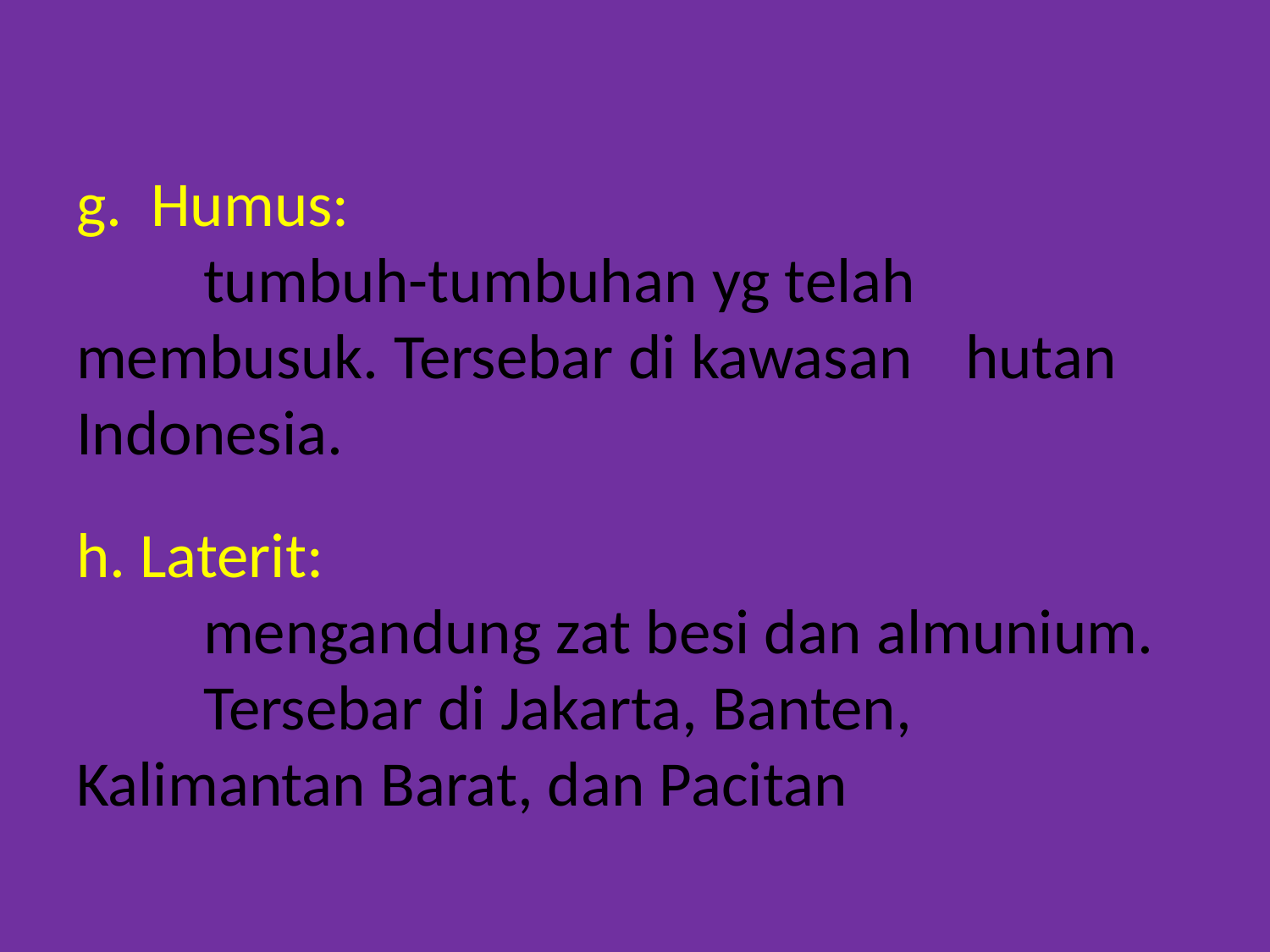

g.  Humus:
	tumbuh-tumbuhan yg telah 	membusuk. Tersebar di kawasan 	hutan Indonesia.

h. Laterit:
	mengandung zat besi dan almunium. 	Tersebar di Jakarta, Banten, 	Kalimantan Barat, dan Pacitan